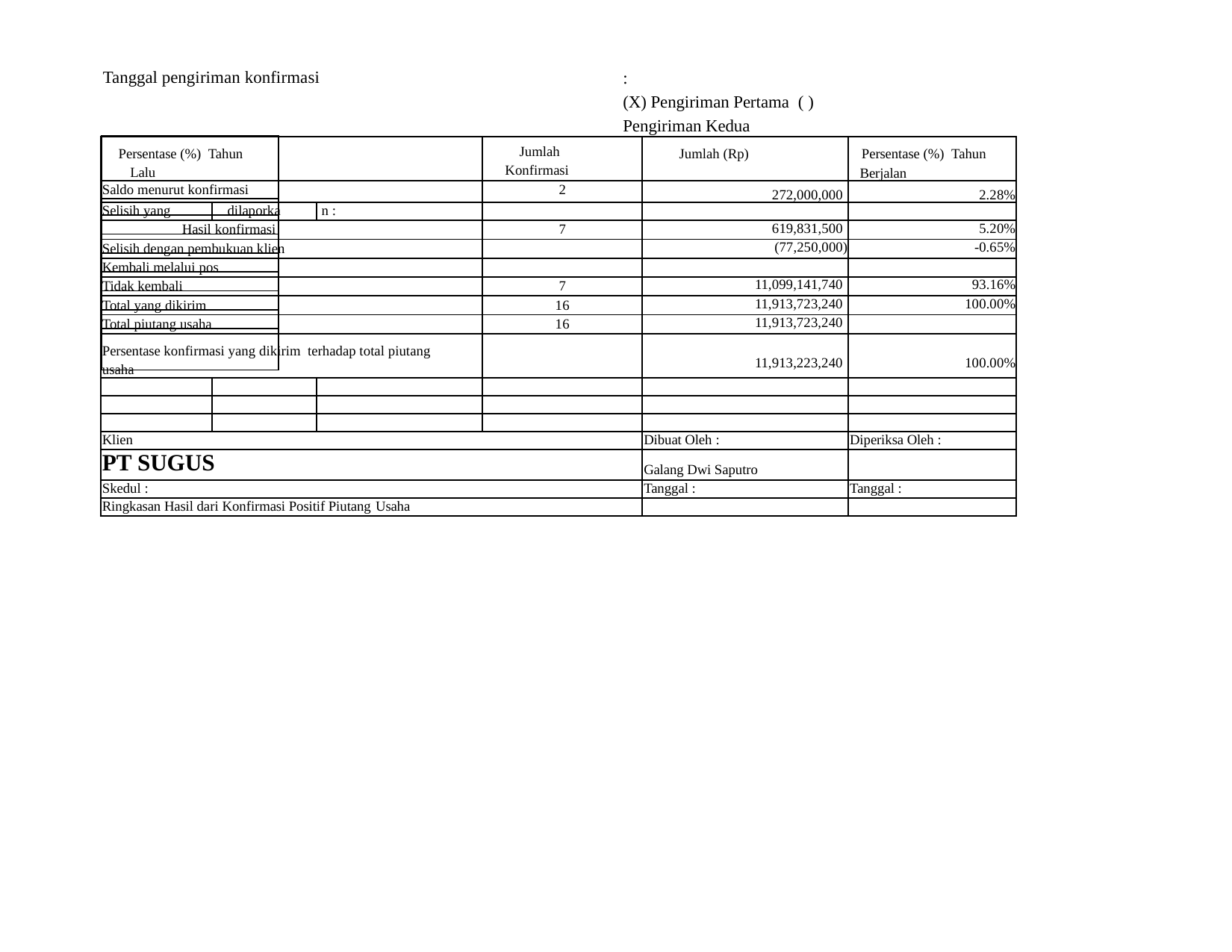

:
(X) Pengiriman Pertama  ( ) Pengiriman Kedua
Tanggal pengiriman konfirmasi
| Persentase (%) Tahun Lalu |
| --- |
|  |
|  |
|  |
|  |
|  |
|  |
|  |
|  |
|  |
|  |  |  | Jumlah Konfirmasi | Jumlah (Rp) | Persentase (%) Tahun Berjalan |
| --- | --- | --- | --- | --- | --- |
| Saldo menurut konfirmasi |  |  | 2 | 272,000,000 | 2.28% |
| Selisih yang | dilaporka | n : |  |  |  |
| Hasil konfirmasi |  |  | 7 | 619,831,500 | 5.20% |
| Selisih dengan pembukuan klien |  |  |  | (77,250,000) | -0.65% |
| Kembali melalui pos |  |  |  |  |  |
| Tidak kembali |  |  | 7 | 11,099,141,740 | 93.16% |
| Total yang dikirim |  |  | 16 | 11,913,723,240 | 100.00% |
| Total piutang usaha |  |  | 16 | 11,913,723,240 |  |
| Persentase konfirmasi yang dikirim terhadap total piutang usaha |  |  |  | 11,913,223,240 | 100.00% |
|  |  |  |  |  |  |
|  |  |  |  |  |  |
|  |  |  |  |  |  |
| Klien |  |  |  | Dibuat Oleh : | Diperiksa Oleh : |
| PT SUGUS |  |  |  | Galang Dwi Saputro |  |
| Skedul : |  |  |  | Tanggal : | Tanggal : |
| Ringkasan Hasil dari Konfirmasi Positif Piutang Usaha |  |  |  |  |  |